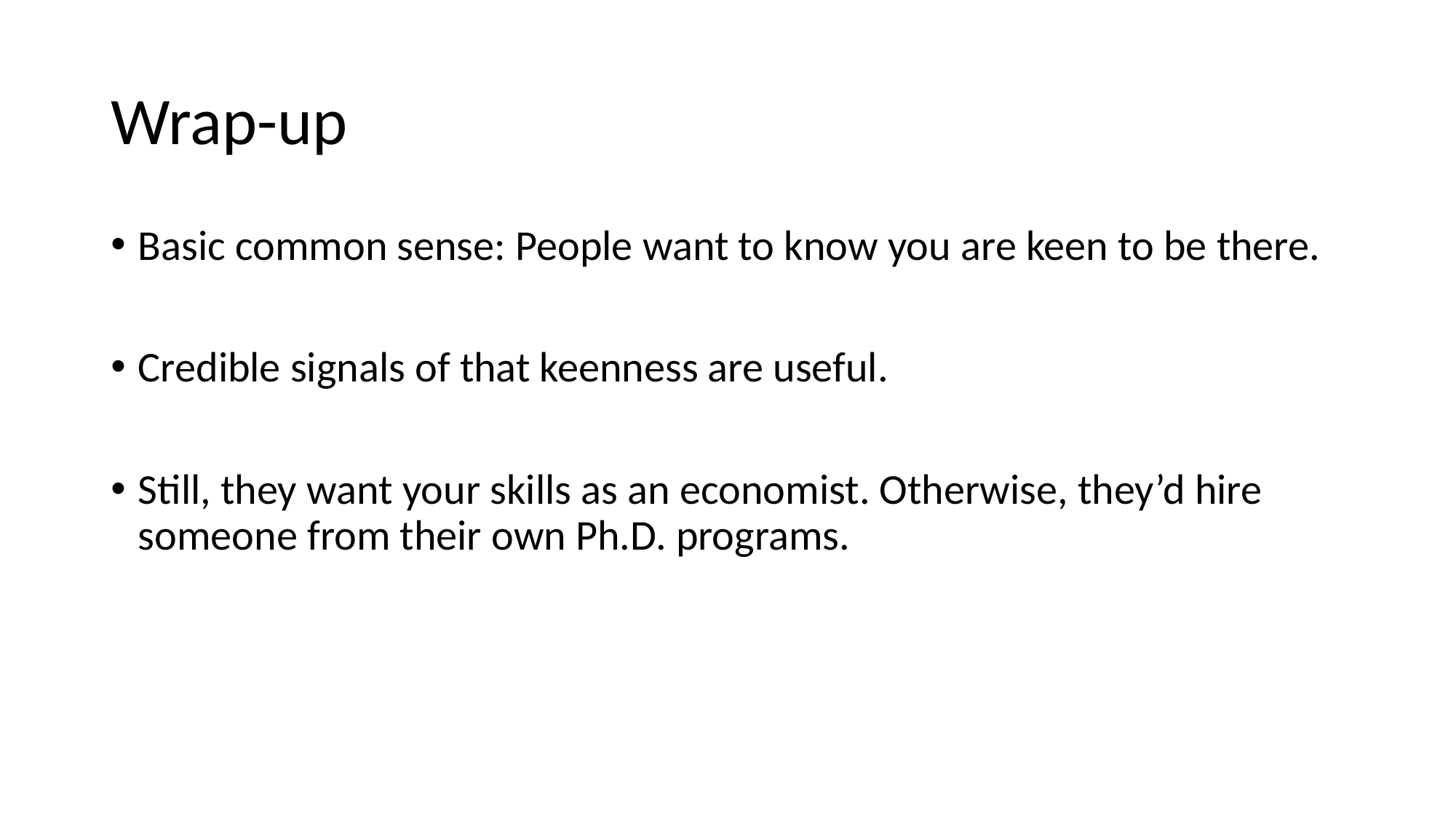

# Wrap-up
Basic common sense: People want to know you are keen to be there.

Credible signals of that keenness are useful.

Still, they want your skills as an economist. Otherwise, they’d hire someone from their own Ph.D. programs.